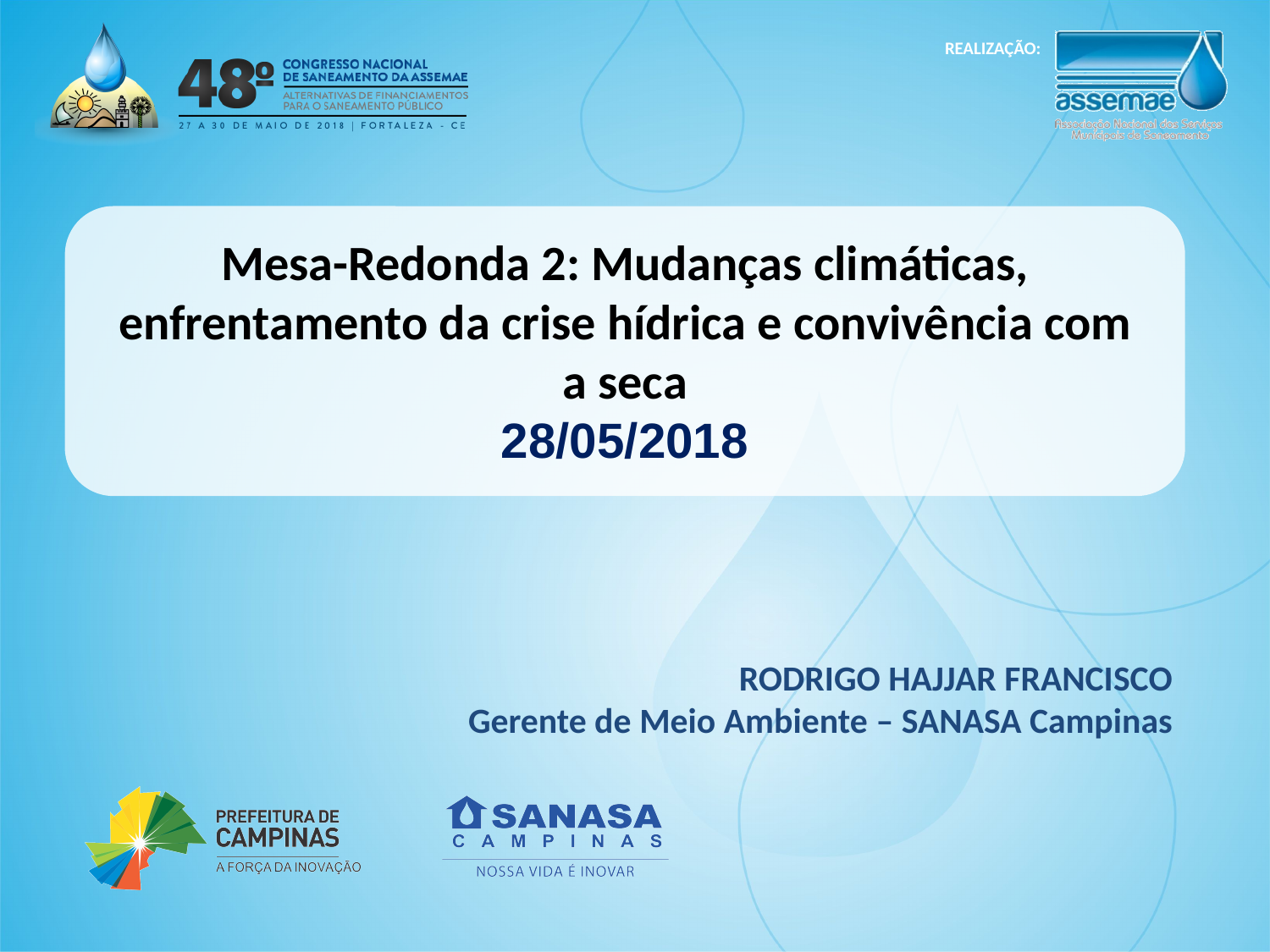

Mesa-Redonda 2: Mudanças climáticas, enfrentamento da crise hídrica e convivência com a seca
28/05/2018

            RODRIGO HAJJAR FRANCISCO
Gerente de Meio Ambiente – SANASA Campinas